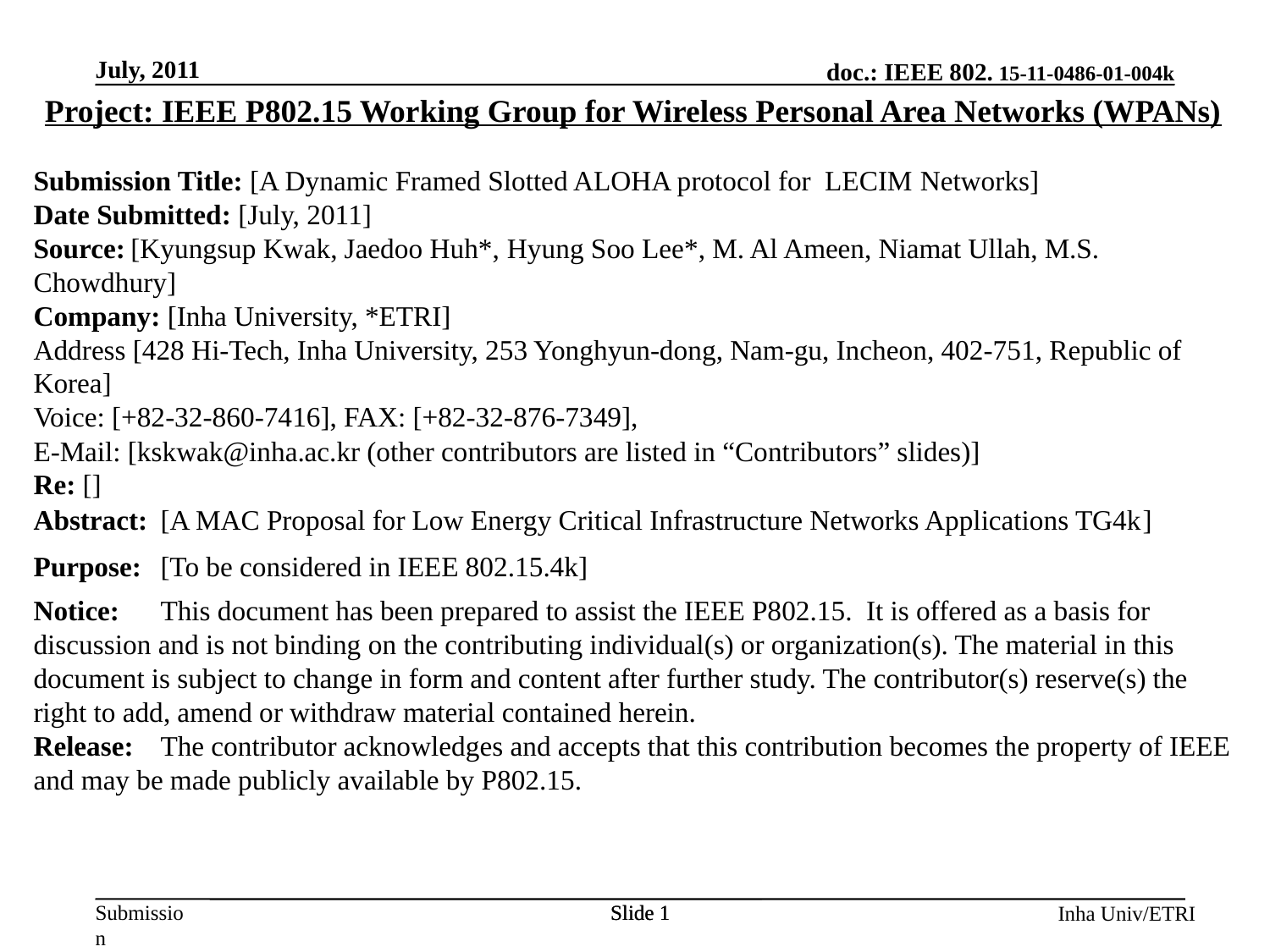

Project: IEEE P802.15 Working Group for Wireless Personal Area Networks (WPANs)

Submission Title: [A Dynamic Framed Slotted ALOHA protocol for  LECIM Networks]
Date Submitted: [July, 2011]
Source: [Kyungsup Kwak, Jaedoo Huh*, Hyung Soo Lee*, M. Al Ameen, Niamat Ullah, M.S. Chowdhury]
Company: [Inha University, *ETRI]
Address [428 Hi-Tech, Inha University, 253 Yonghyun-dong, Nam-gu, Incheon, 402-751, Republic of Korea]
Voice: [+82-32-860-7416], FAX: [+82-32-876-7349],
E-Mail: [kskwak@inha.ac.kr (other contributors are listed in “Contributors” slides)]
Re: []
Abstract:	[A MAC Proposal for Low Energy Critical Infrastructure Networks Applications TG4k]
Purpose:	[To be considered in IEEE 802.15.4k]
Notice:	This document has been prepared to assist the IEEE P802.15.  It is offered as a basis for discussion and is not binding on the contributing individual(s) or organization(s). The material in this document is subject to change in form and content after further study. The contributor(s) reserve(s) the right to add, amend or withdraw material contained herein.
Release:	The contributor acknowledges and accepts that this contribution becomes the property of IEEE and may be made publicly available by P802.15.
Slide 1